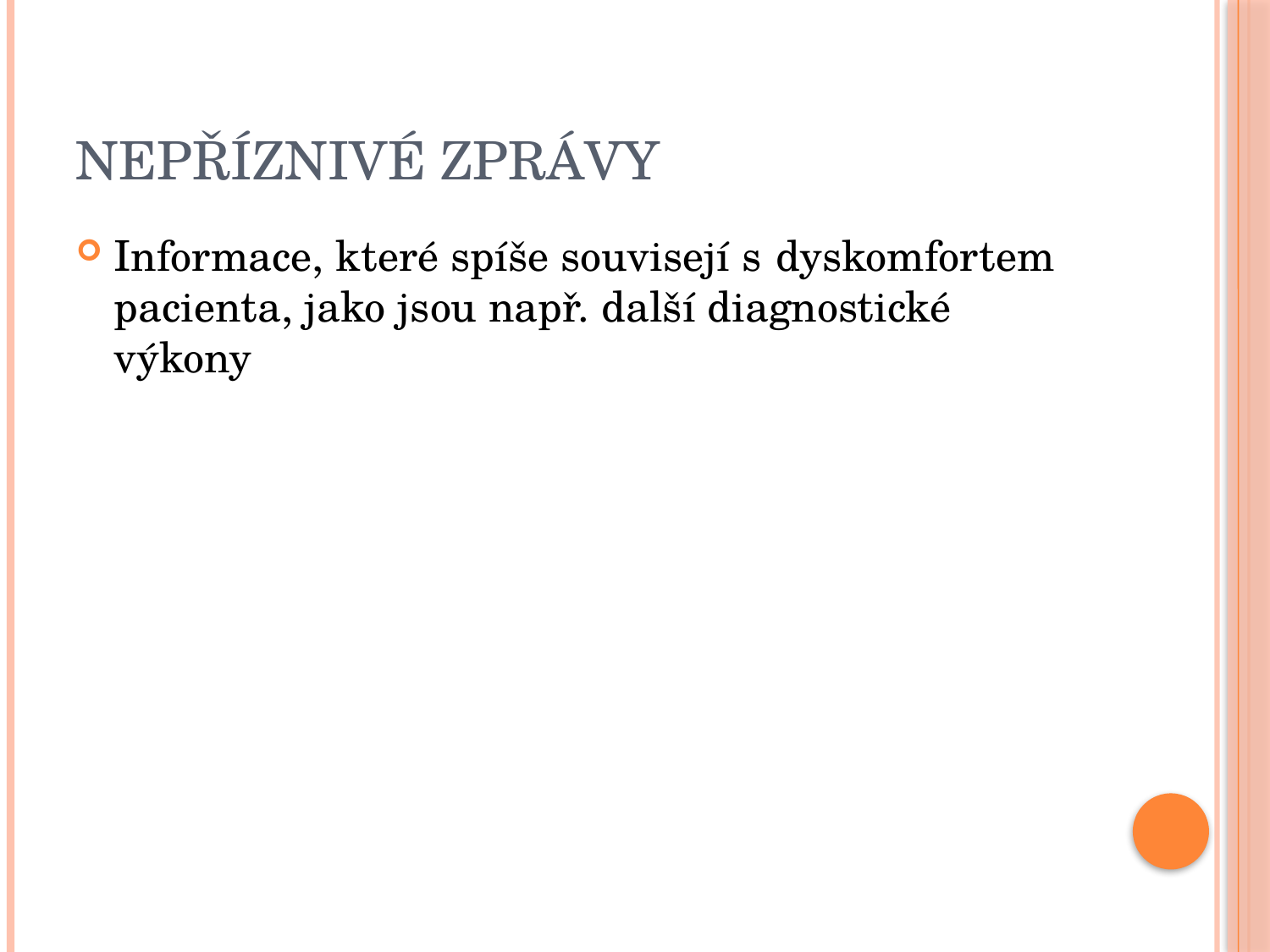

# NEPŘÍZNIVÉ ZPRÁVY
Informace, které spíše souvisejí s dyskomfortem pacienta, jako jsou např. další diagnostické výkony